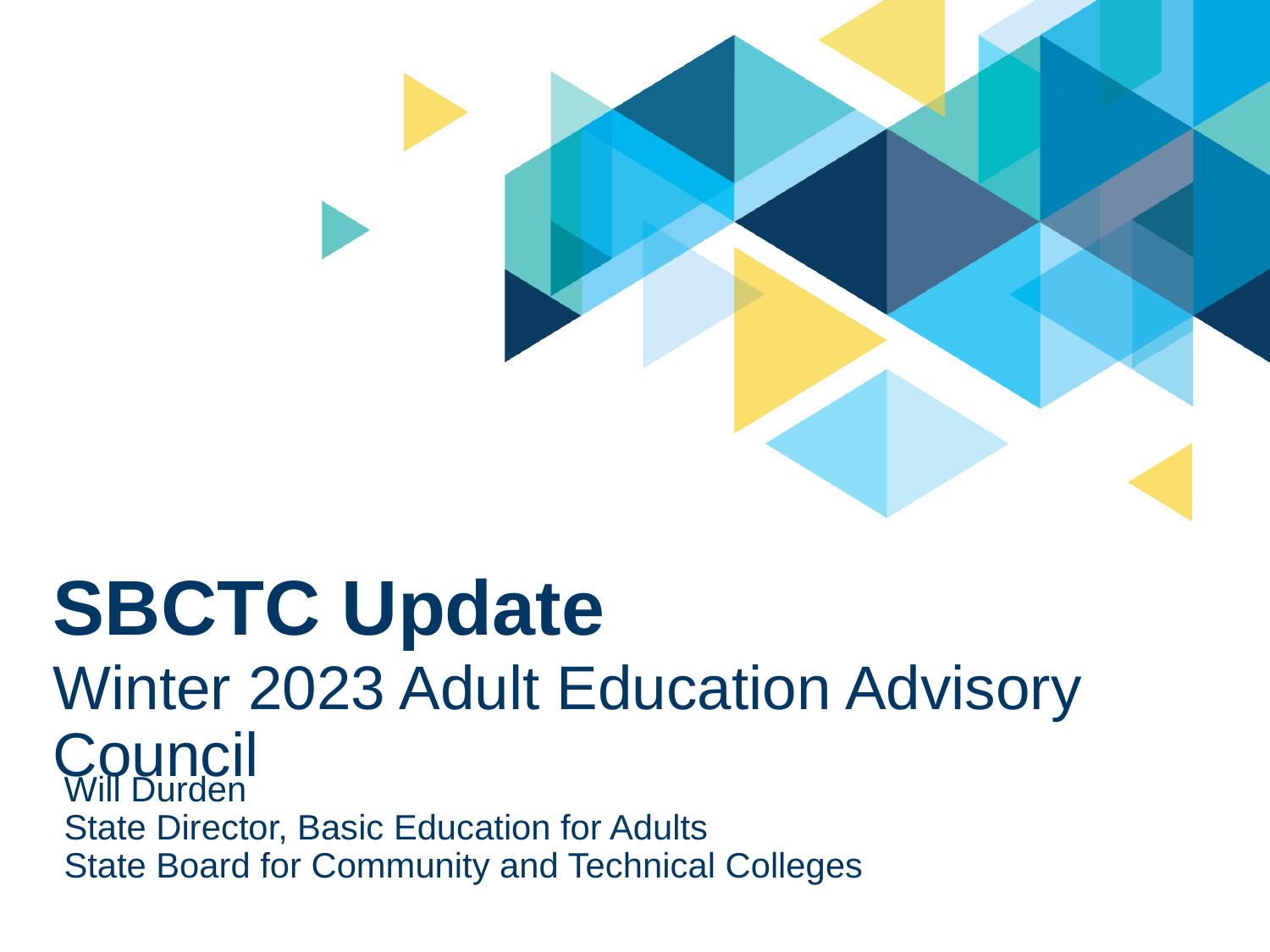

# SBCTC Update
Winter 2023 Adult Education Advisory Council
Will Durden
State Director, Basic Education for Adults
State Board for Community and Technical Colleges